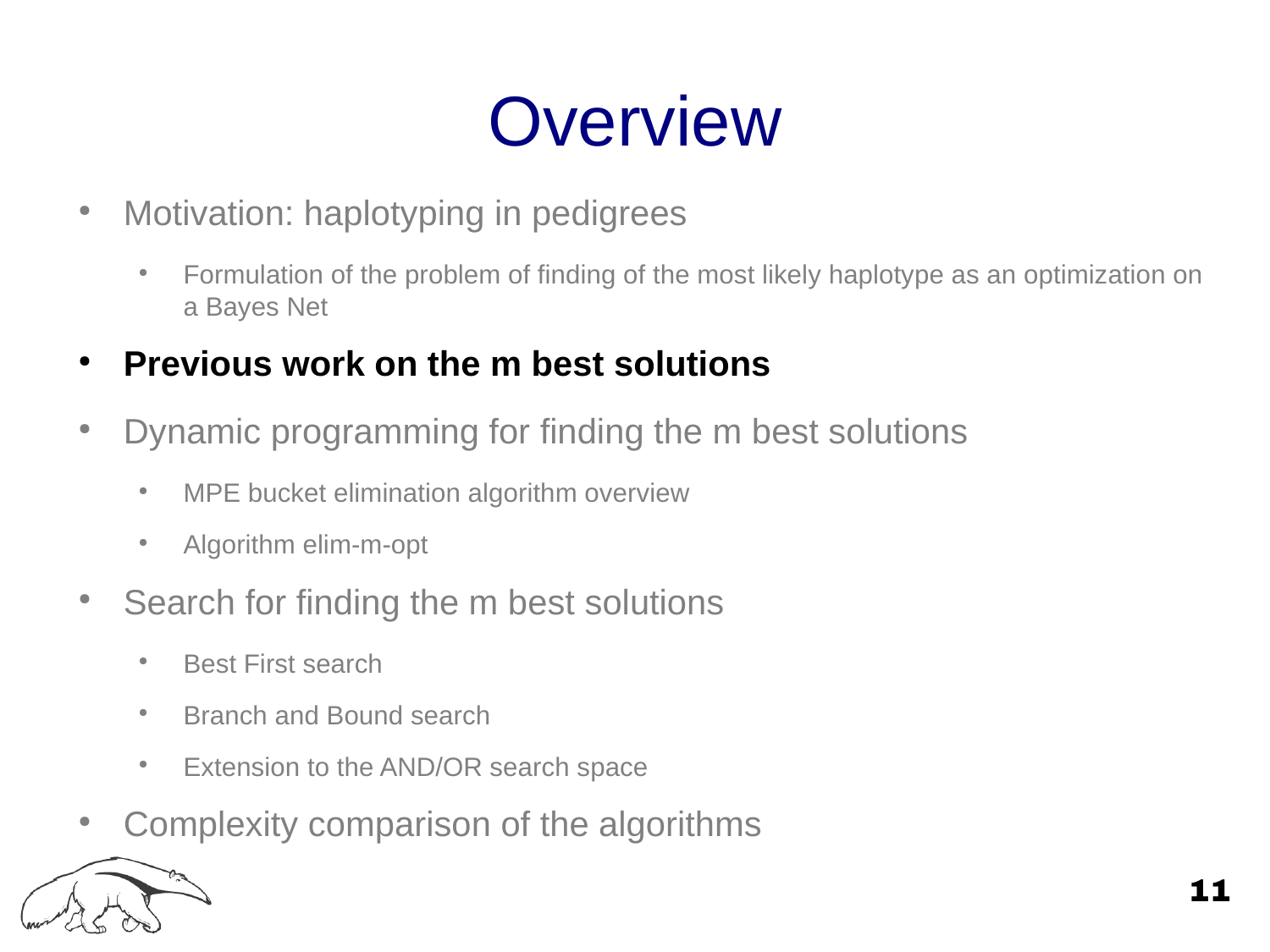

Overview
Motivation: haplotyping in pedigrees
Formulation of the problem of finding of the most likely haplotype as an optimization on a Bayes Net
Previous work on the m best solutions
Dynamic programming for finding the m best solutions
MPE bucket elimination algorithm overview
Algorithm elim-m-opt
Search for finding the m best solutions
Best First search
Branch and Bound search
Extension to the AND/OR search space
Complexity comparison of the algorithms
11